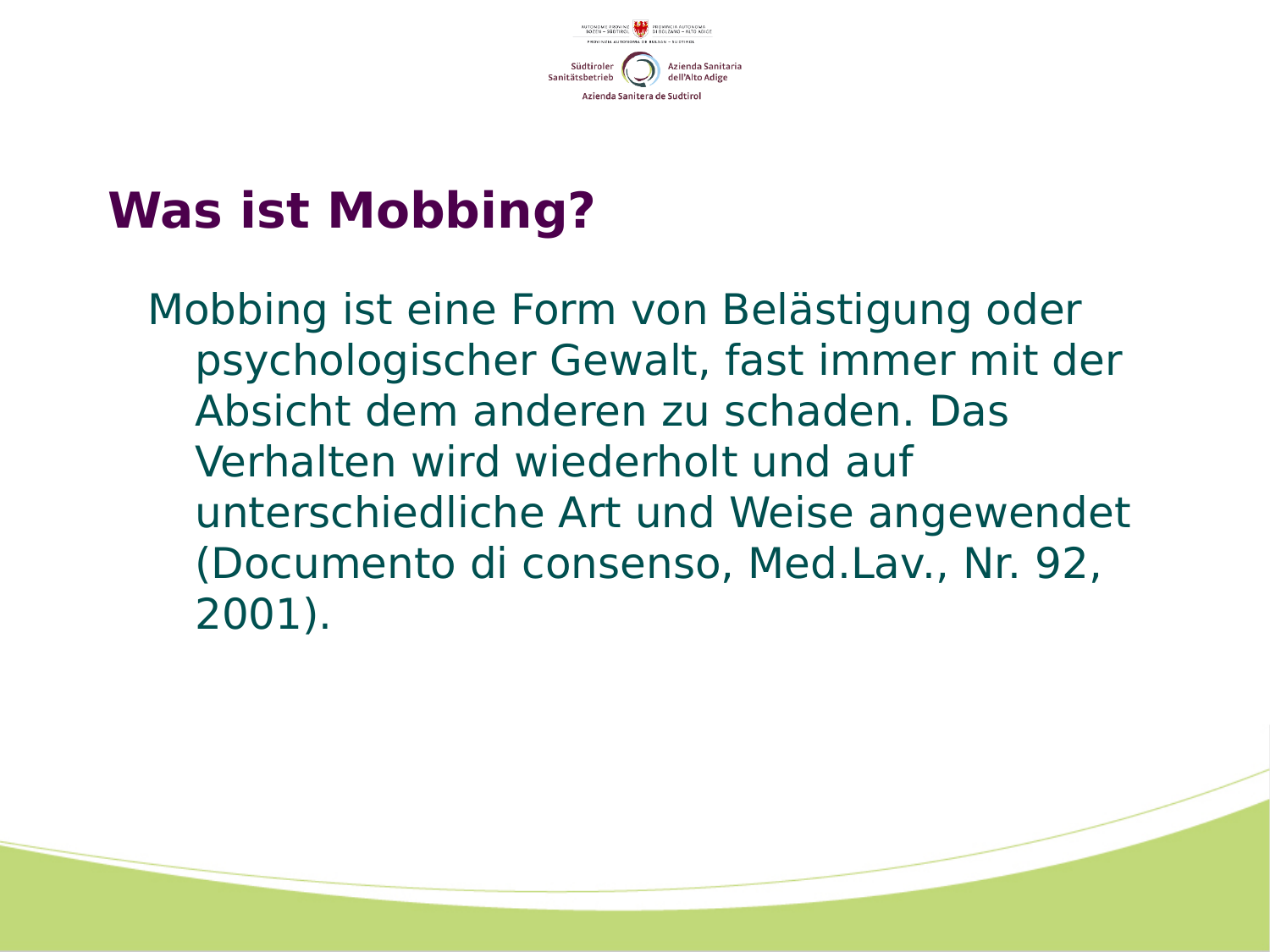

# Was ist Mobbing?
Mobbing ist eine Form von Belästigung oder psychologischer Gewalt, fast immer mit der Absicht dem anderen zu schaden. Das Verhalten wird wiederholt und auf unterschiedliche Art und Weise angewendet (Documento di consenso, Med.Lav., Nr. 92, 2001).